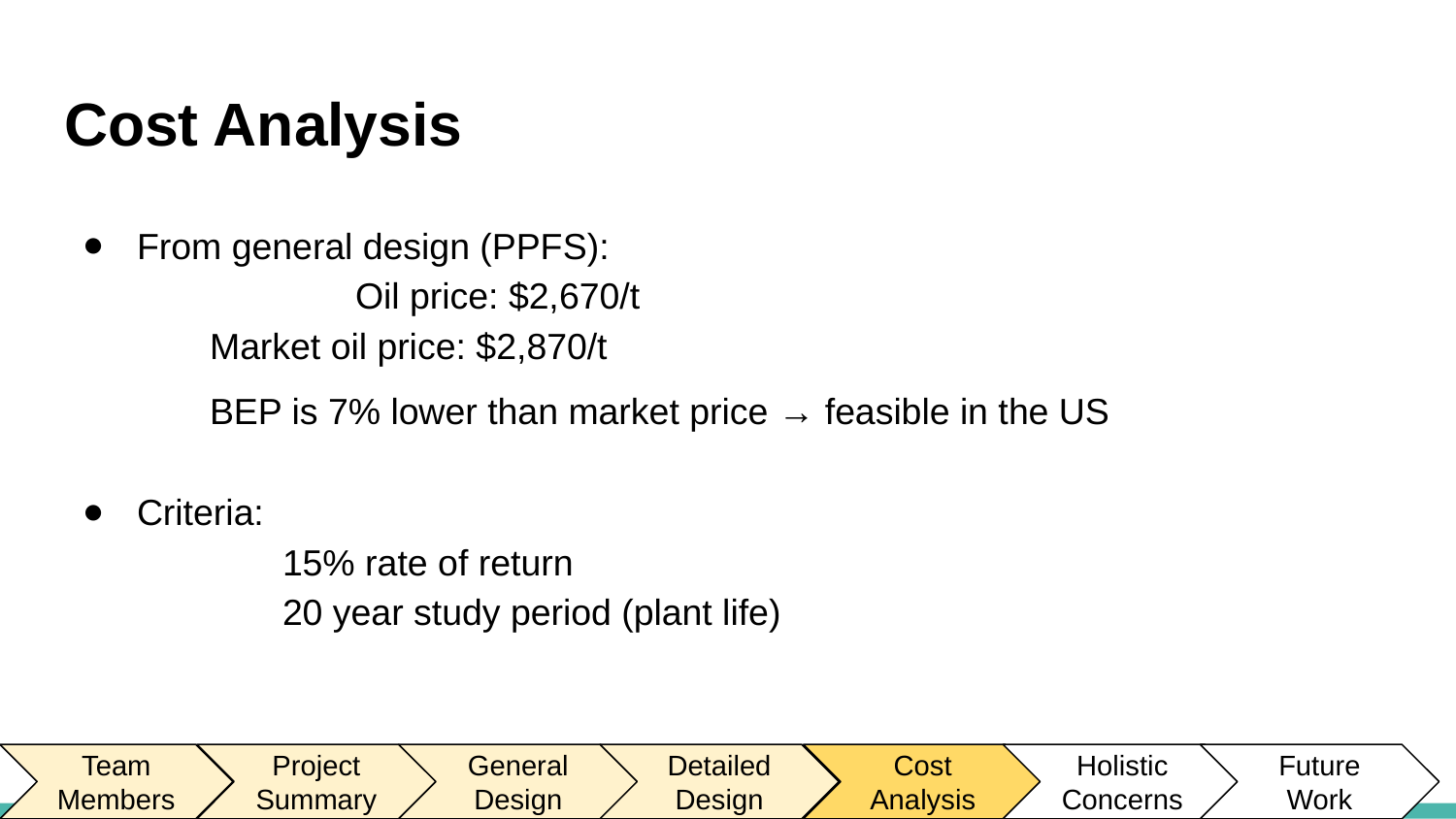

# Cost Analysis
From general design (PPFS):
		Oil price: $2,670/t
Market oil price: $2,870/t
BEP is 7% lower than market price → feasible in the US

Criteria:
	15% rate of return
	20 year study period (plant life)
Team Members
Project Summary
General
Design
Detailed Design
Cost
Analysis
Holistic
Concerns
Future
Work